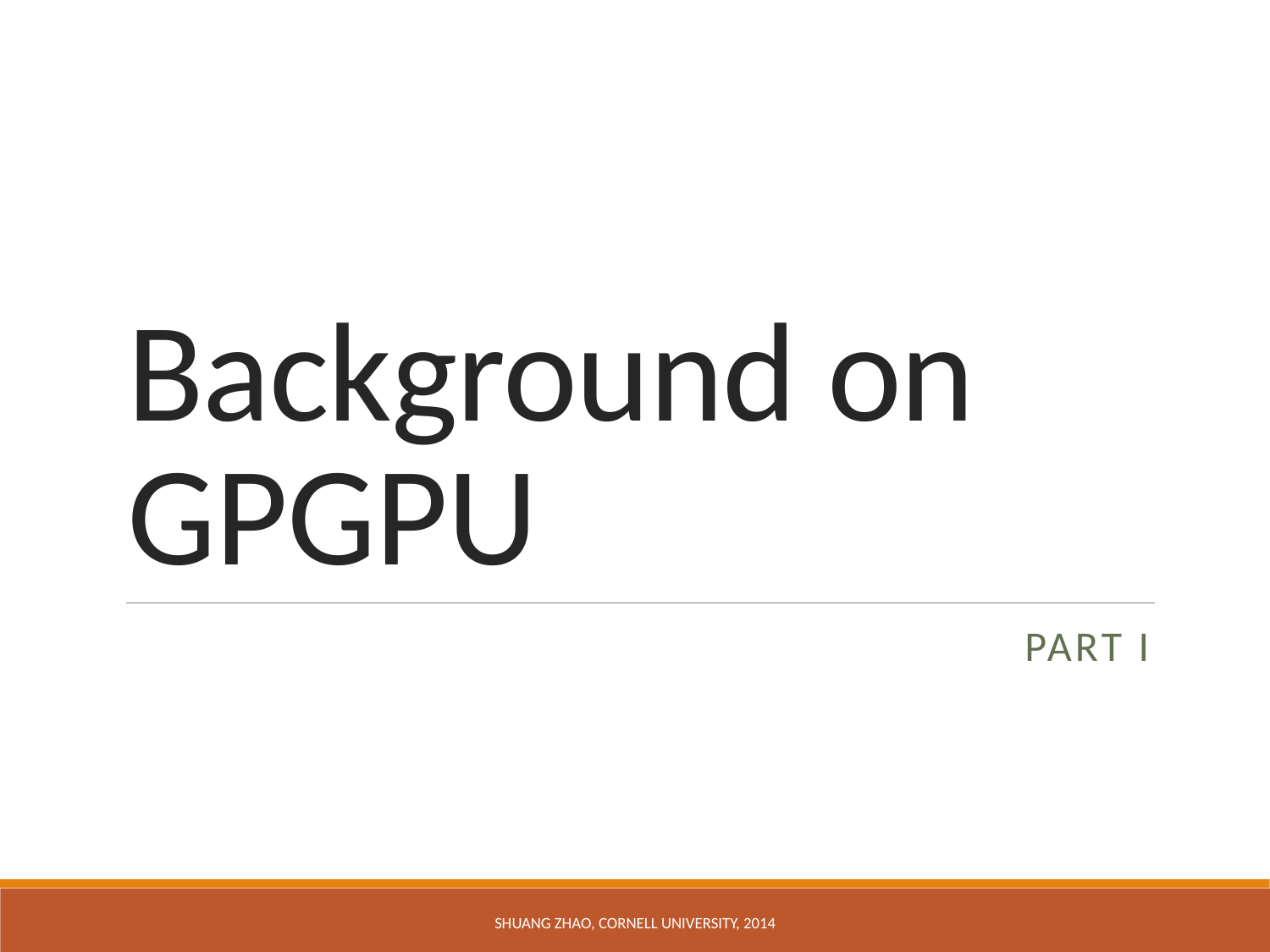

# Background on GPGPU
Part I
Shuang Zhao, Cornell University, 2014